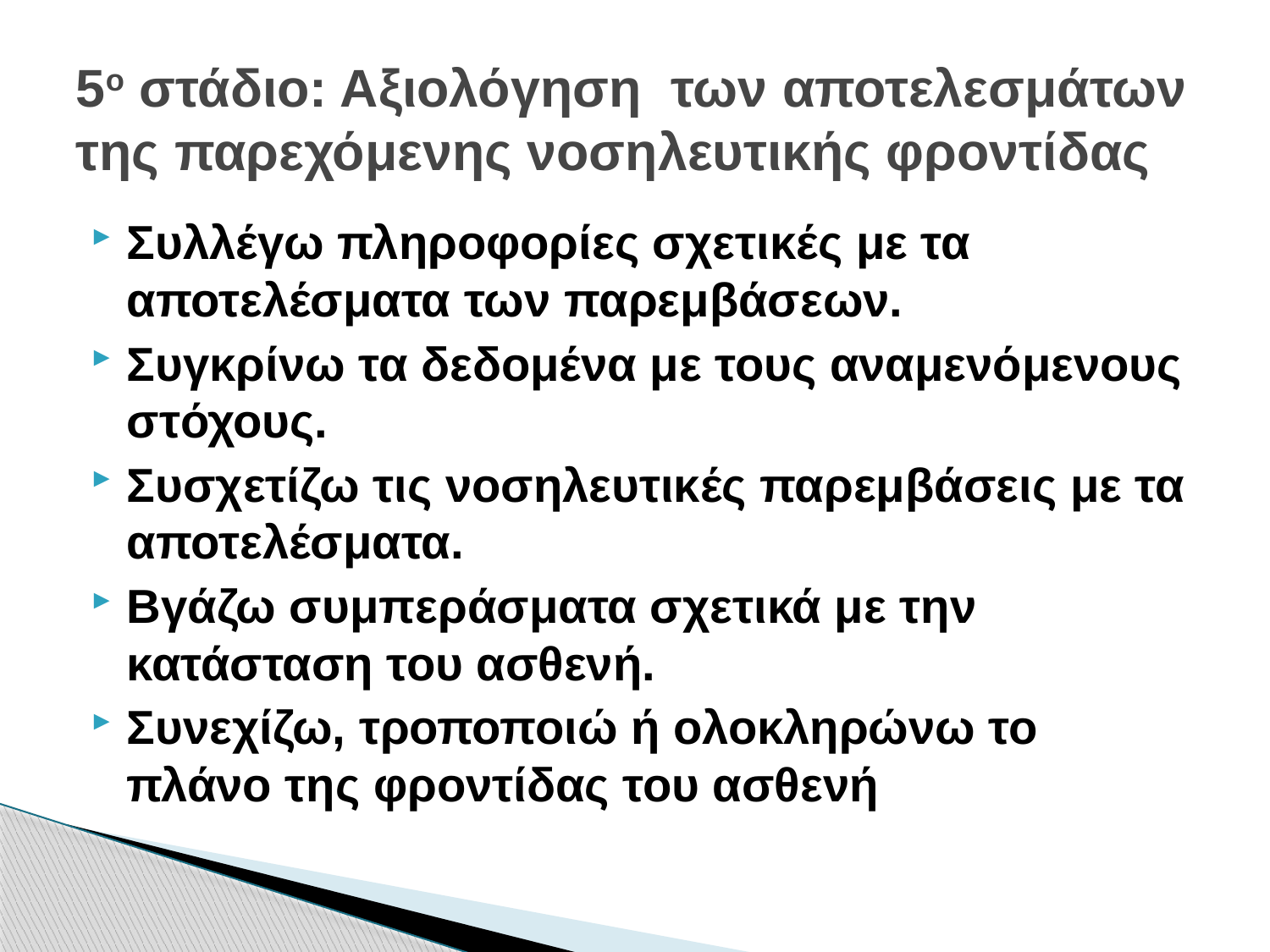

# 5ο στάδιο: Αξιολόγηση  των αποτελεσμάτων της παρεχόμενης νοσηλευτικής φροντίδας
Συλλέγω πληροφορίες σχετικές με τα αποτελέσματα των παρεμβάσεων.
Συγκρίνω τα δεδομένα με τους αναμενόμενους στόχους.
Συσχετίζω τις νοσηλευτικές παρεμβάσεις με τα αποτελέσματα.
Βγάζω συμπεράσματα σχετικά με την κατάσταση του ασθενή.
Συνεχίζω, τροποποιώ ή ολοκληρώνω το πλάνο της φροντίδας του ασθενή